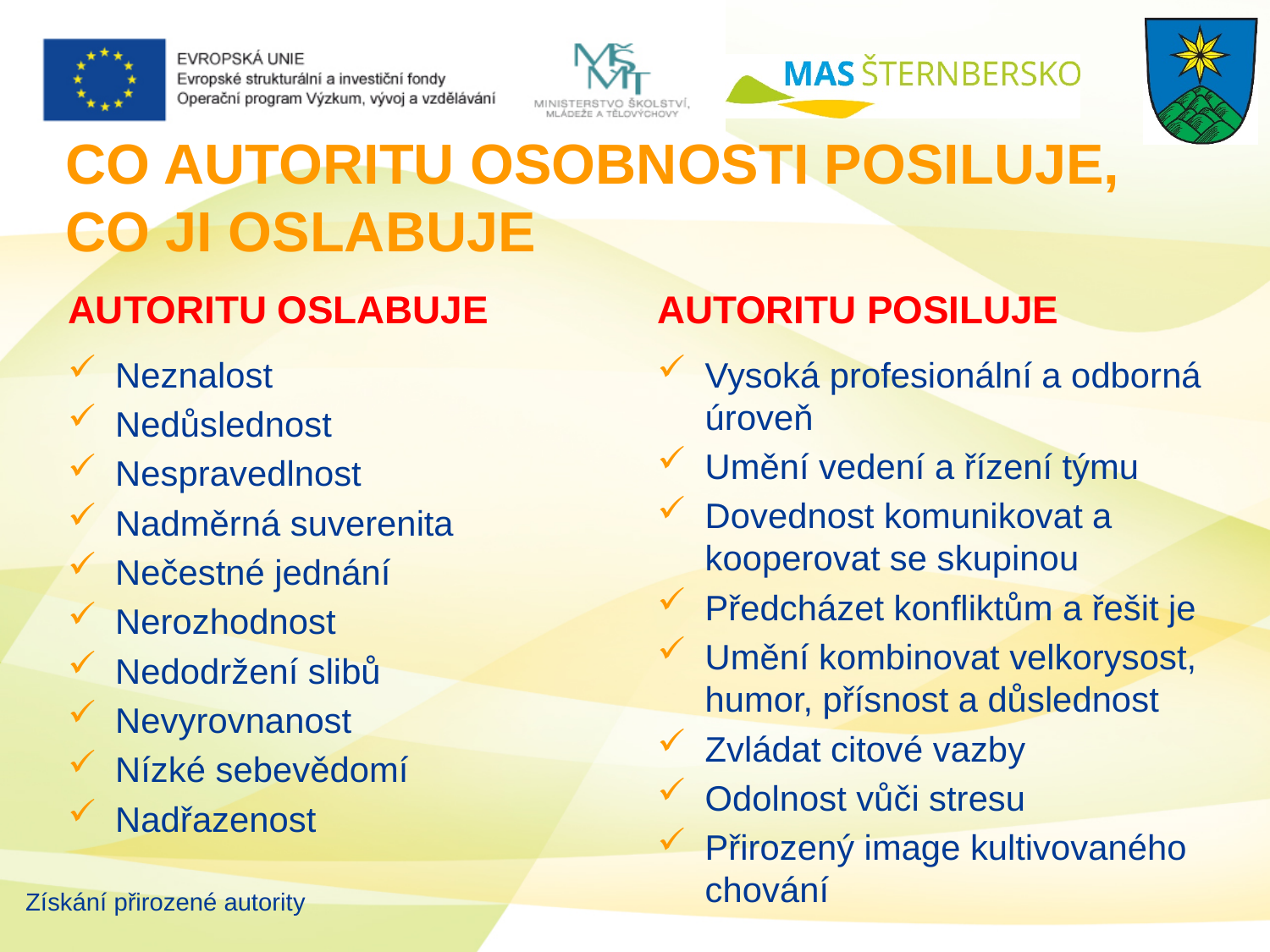

# CO AUTORITU OSOBNOSTI POSILUJE, CO JI OSLABUJE
AUTORITU OSLABUJE
AUTORITU POSILUJE
Neznalost
Nedůslednost
Nespravedlnost
Nadměrná suverenita
Nečestné jednání
Nerozhodnost
Nedodržení slibů
Nevyrovnanost
Nízké sebevědomí
Nadřazenost
Vysoká profesionální a odborná úroveň
Umění vedení a řízení týmu
Dovednost komunikovat a kooperovat se skupinou
Předcházet konfliktům a řešit je
Umění kombinovat velkorysost, humor, přísnost a důslednost
Zvládat citové vazby
Odolnost vůči stresu
Přirozený image kultivovaného chování

Získání přirozené autority